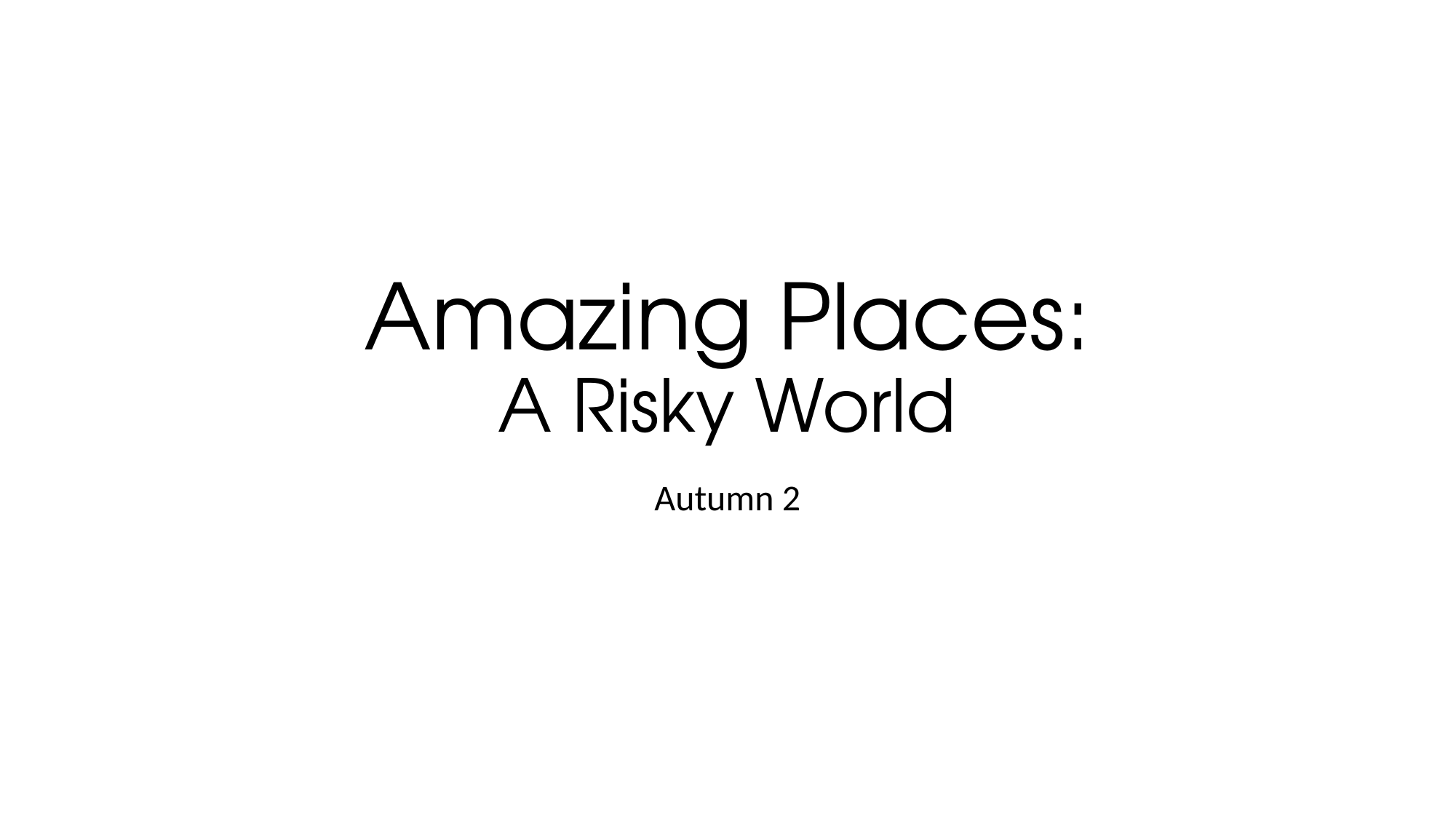

# Amazing Places: A Risky World
Autumn 2